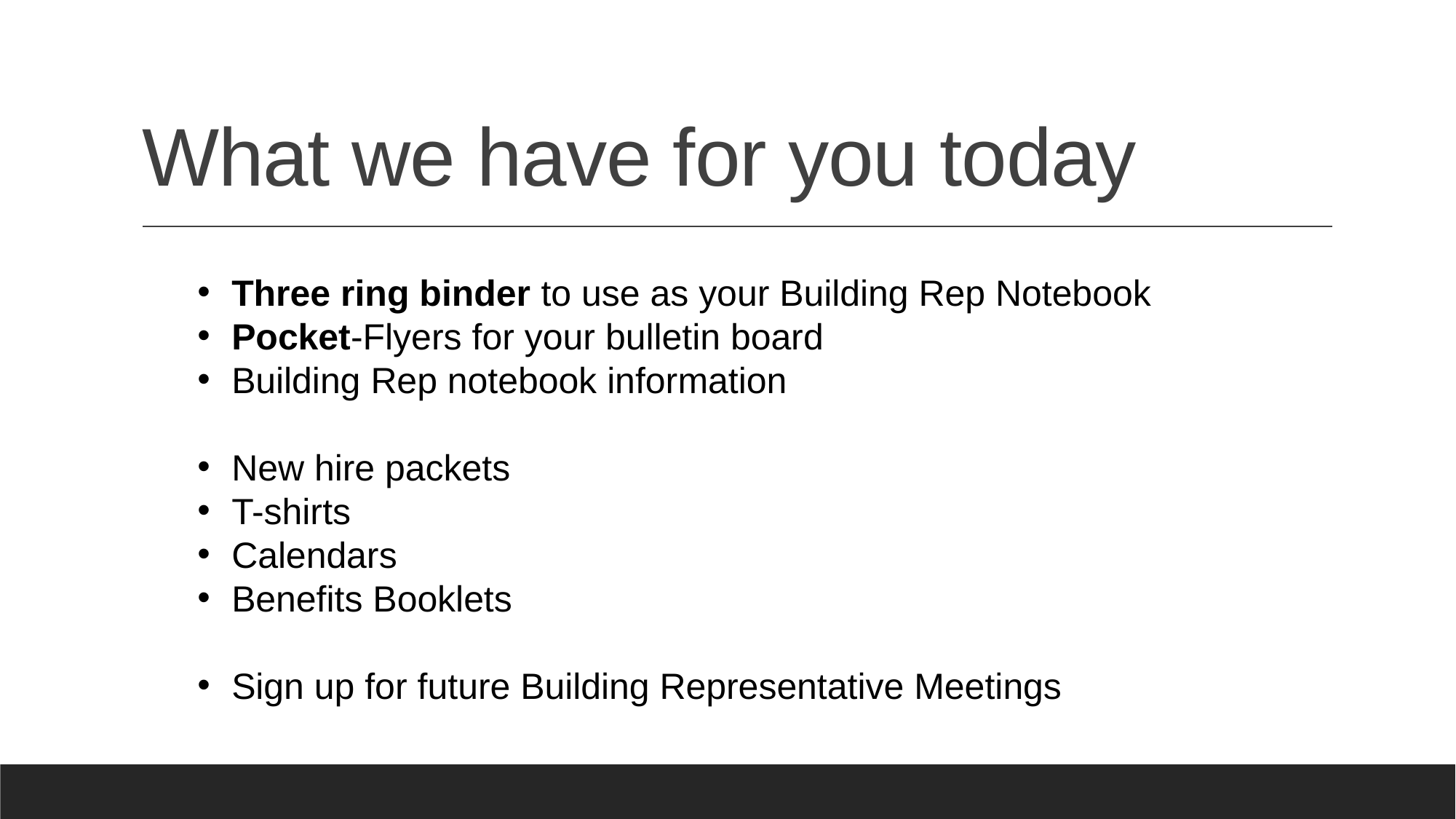

# What we have for you today
Three ring binder to use as your Building Rep Notebook
Pocket-Flyers for your bulletin board
Building Rep notebook information

New hire packets
T-shirts
Calendars
Benefits Booklets

Sign up for future Building Representative Meetings